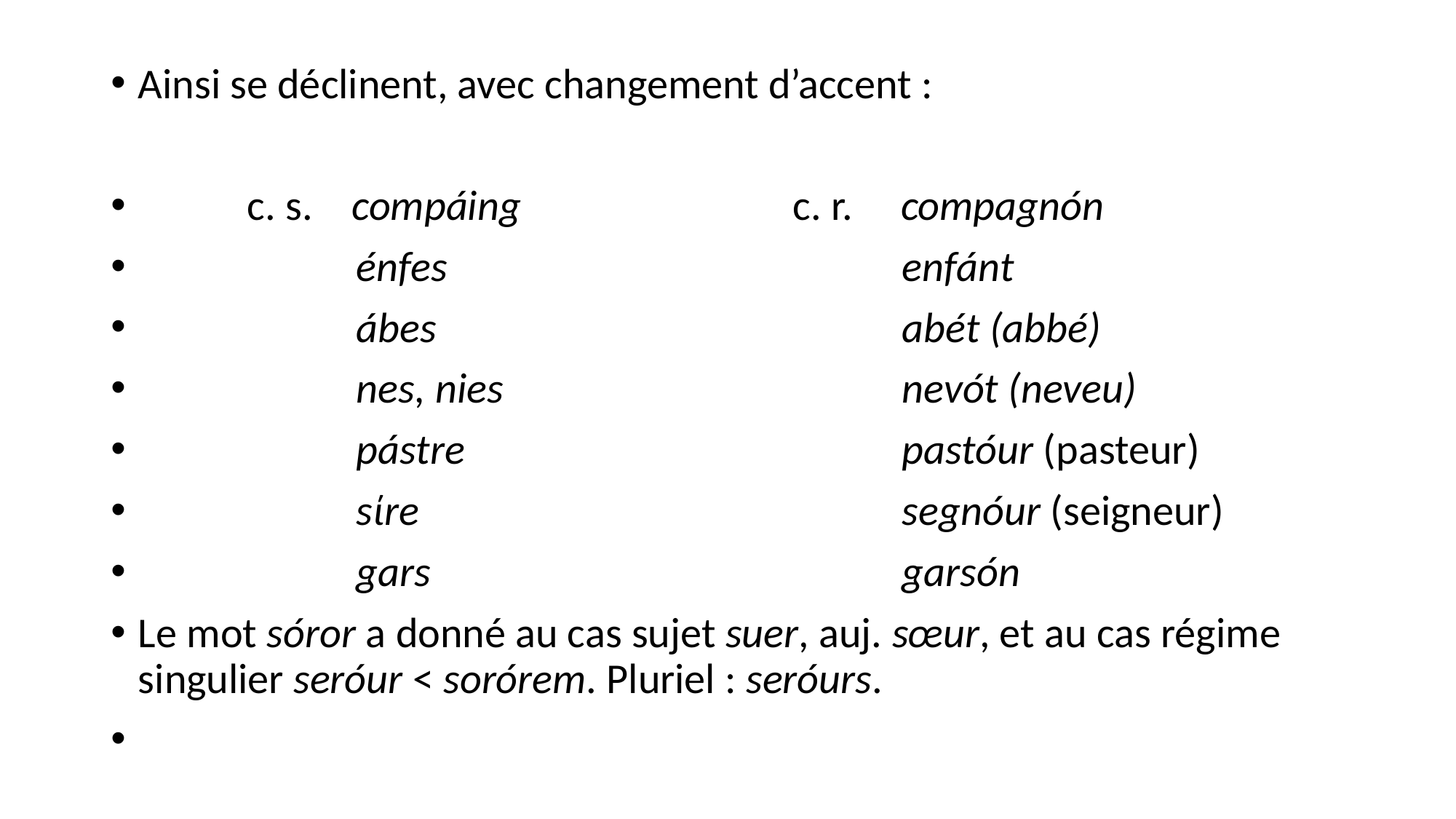

Ainsi se déclinent, avec changement d’accent :

	c. s.    compáing			c. r.     compagnón
		énfes					enfánt
		ábes					abét (abbé)
		nes, nies				nevót (neveu)
		pástre					pastóur (pasteur)
		sίre					segnóur (seigneur)
		gars					garsón
Le mot sóror a donné au cas sujet suer, auj. sœur, et au cas régime singulier seróur < sorórem. Pluriel : seróurs.